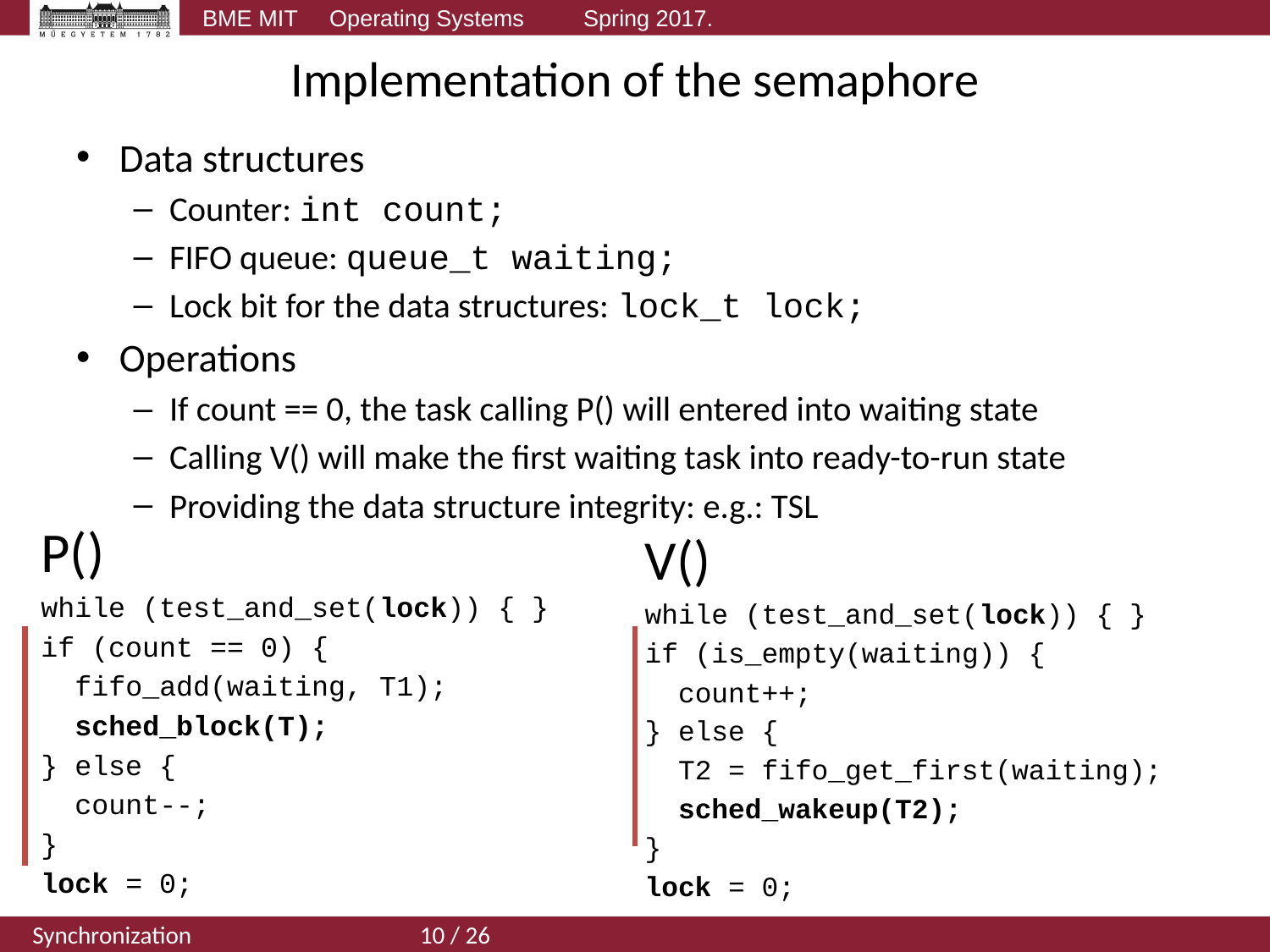

# Implementation of the semaphore
Data structures
Counter: int count;
FIFO queue: queue_t waiting;
Lock bit for the data structures: lock_t lock;
Operations
If count == 0, the task calling P() will entered into waiting state
Calling V() will make the first waiting task into ready-to-run state
Providing the data structure integrity: e.g.: TSL
P()
while (test_and_set(lock)) { }
if (count == 0) {
  fifo_add(waiting, T1);
  sched_block(T);
} else {
  count--;
}
lock = 0;
V()
while (test_and_set(lock)) { }
if (is_empty(waiting)) {
  count++;
} else {
  T2 = fifo_get_first(waiting);
  sched_wakeup(T2);
}
lock = 0;